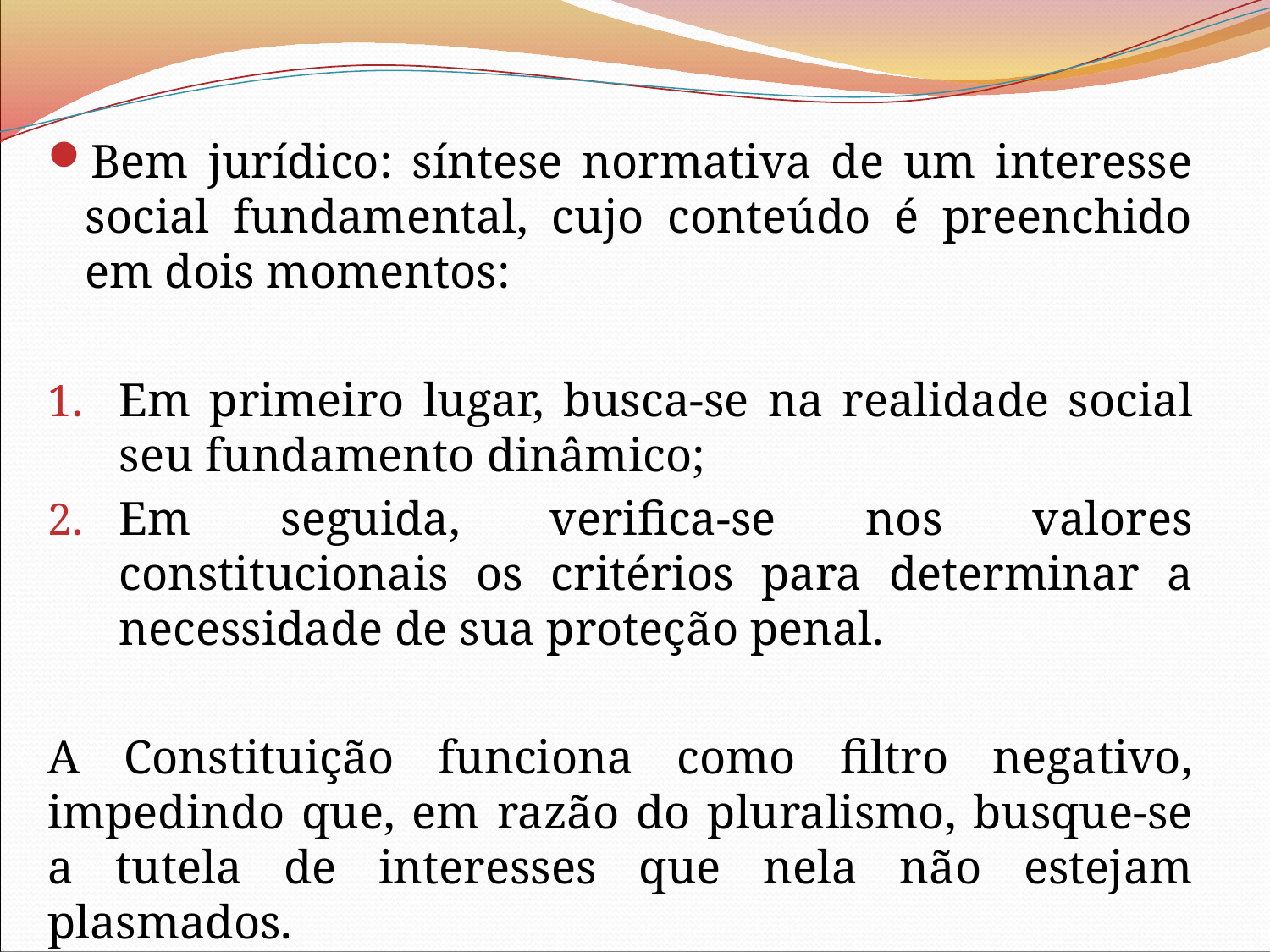

#
Bem jurídico: síntese normativa de um interesse social fundamental, cujo conteúdo é preenchido em dois momentos:

Em primeiro lugar, busca-se na realidade social seu fundamento dinâmico;
Em seguida, verifica-se nos valores constitucionais os critérios para determinar a necessidade de sua proteção penal.

A Constituição funciona como filtro negativo, impedindo que, em razão do pluralismo, busque-se a tutela de interesses que nela não estejam plasmados.